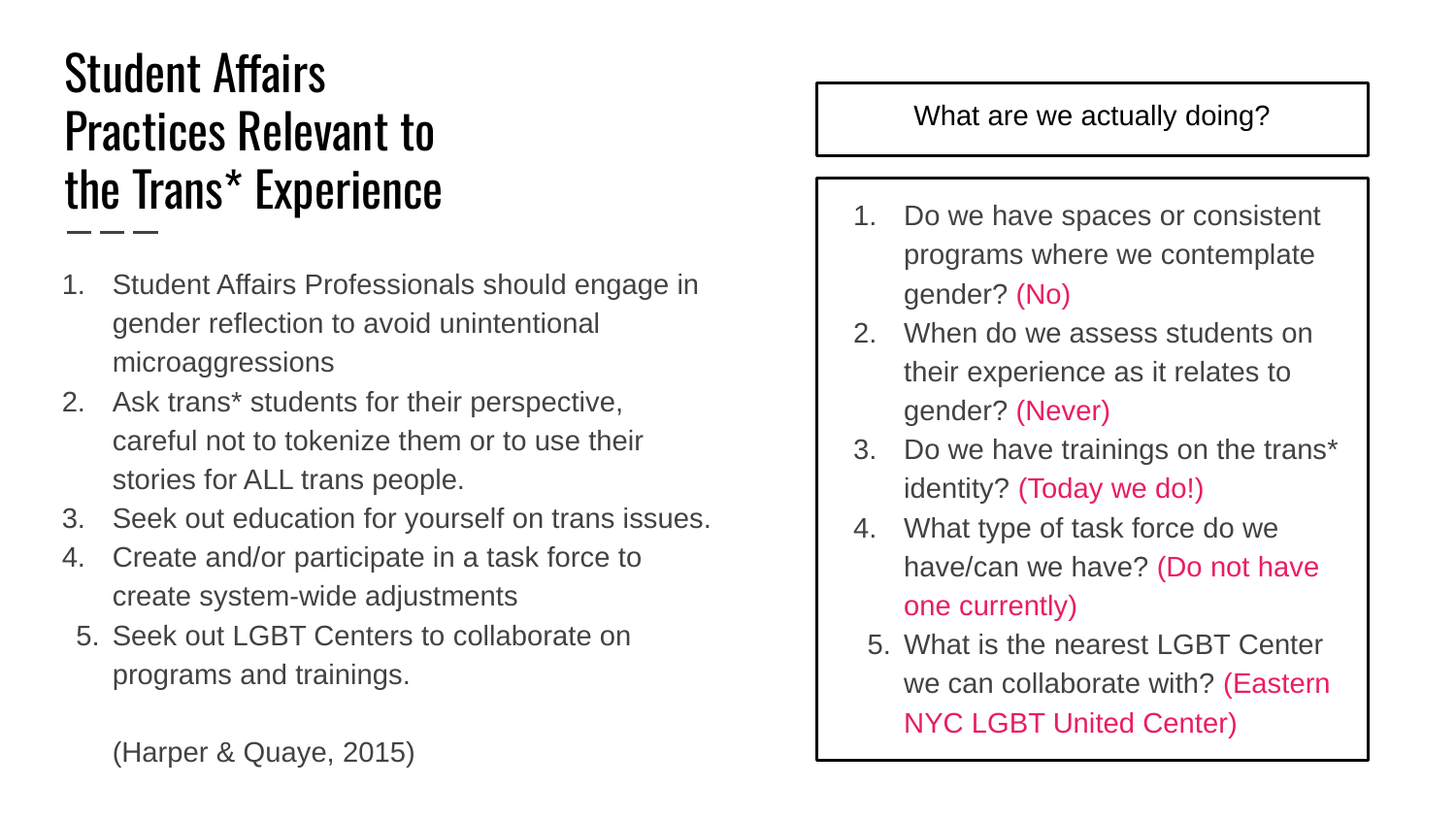

What are we actually doing?
# Student Affairs Practices Relevant to the Trans* Experience
Do we have spaces or consistent programs where we contemplate gender? (No)
When do we assess students on their experience as it relates to gender? (Never)
Do we have trainings on the trans* identity? (Today we do!)
What type of task force do we have/can we have? (Do not have one currently)
What is the nearest LGBT Center we can collaborate with? (Eastern NYC LGBT United Center)
Student Affairs Professionals should engage in gender reflection to avoid unintentional microaggressions
Ask trans* students for their perspective, careful not to tokenize them or to use their stories for ALL trans people.
Seek out education for yourself on trans issues.
Create and/or participate in a task force to create system-wide adjustments
Seek out LGBT Centers to collaborate on programs and trainings.
				(Harper & Quaye, 2015)